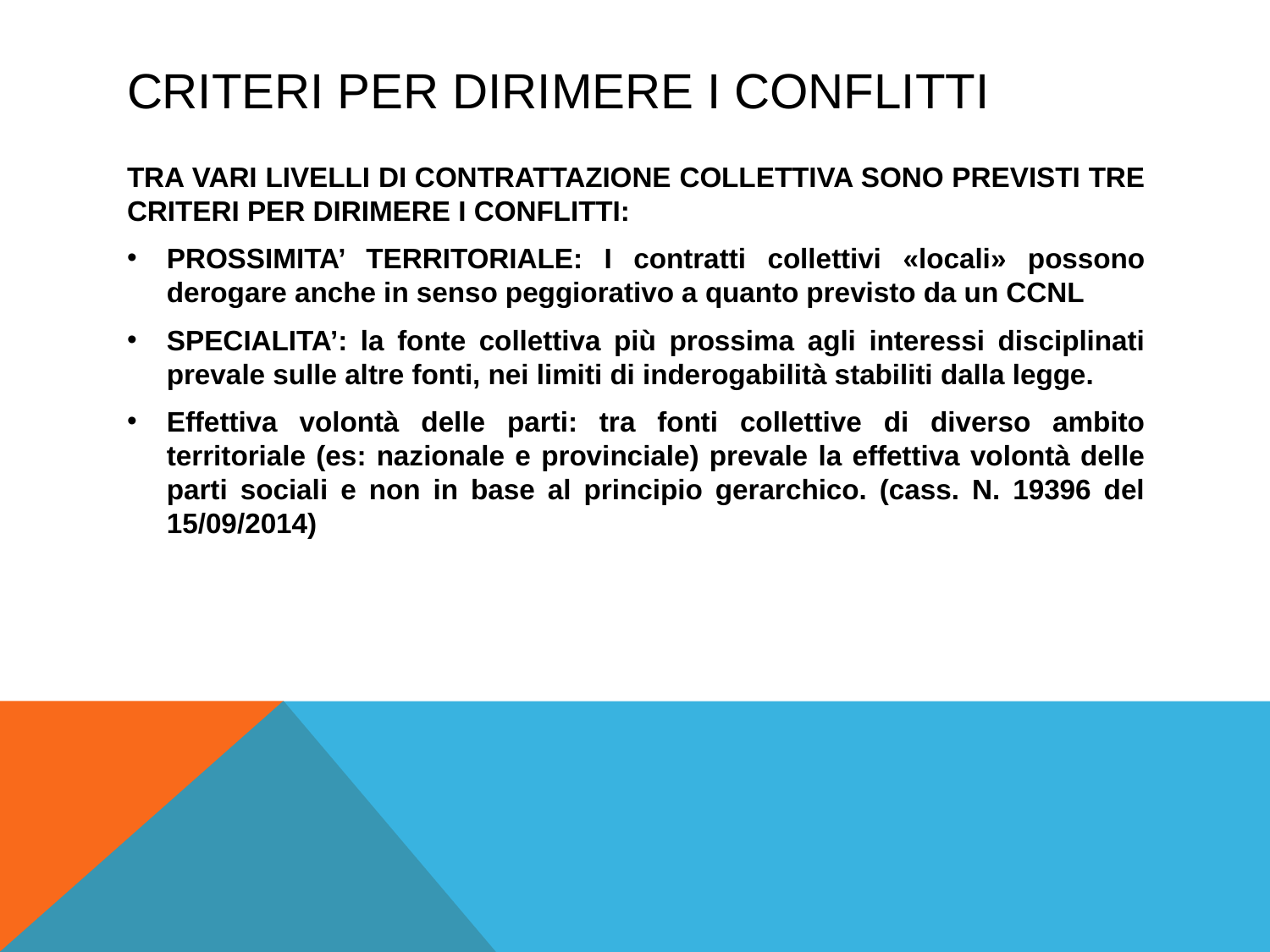

# CRITERI PER DIRIMERE I CONFLITTI
TRA VARI LIVELLI DI CONTRATTAZIONE COLLETTIVA SONO PREVISTI TRE CRITERI PER DIRIMERE I CONFLITTI:
PROSSIMITA’ TERRITORIALE: I contratti collettivi «locali» possono derogare anche in senso peggiorativo a quanto previsto da un CCNL
SPECIALITA’: la fonte collettiva più prossima agli interessi disciplinati prevale sulle altre fonti, nei limiti di inderogabilità stabiliti dalla legge.
Effettiva volontà delle parti: tra fonti collettive di diverso ambito territoriale (es: nazionale e provinciale) prevale la effettiva volontà delle parti sociali e non in base al principio gerarchico. (cass. N. 19396 del 15/09/2014)